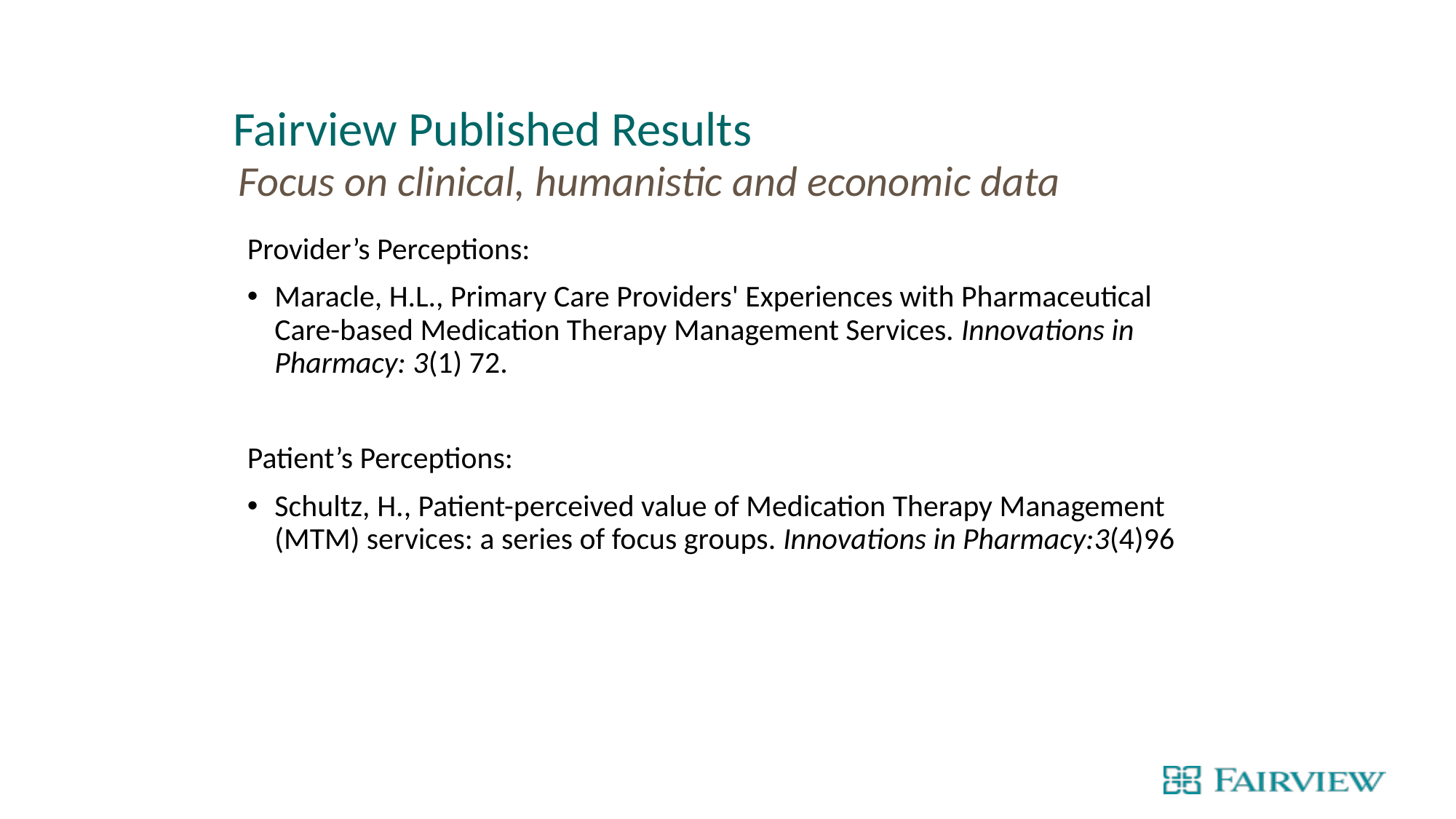

Fairview Published Results
Focus on clinical, humanistic and economic data
Provider’s Perceptions:
Maracle, H.L., Primary Care Providers' Experiences with Pharmaceutical Care-based Medication Therapy Management Services. Innovations in Pharmacy: 3(1) 72.

Patient’s Perceptions:
Schultz, H., Patient-perceived value of Medication Therapy Management (MTM) services: a series of focus groups. Innovations in Pharmacy:3(4)96